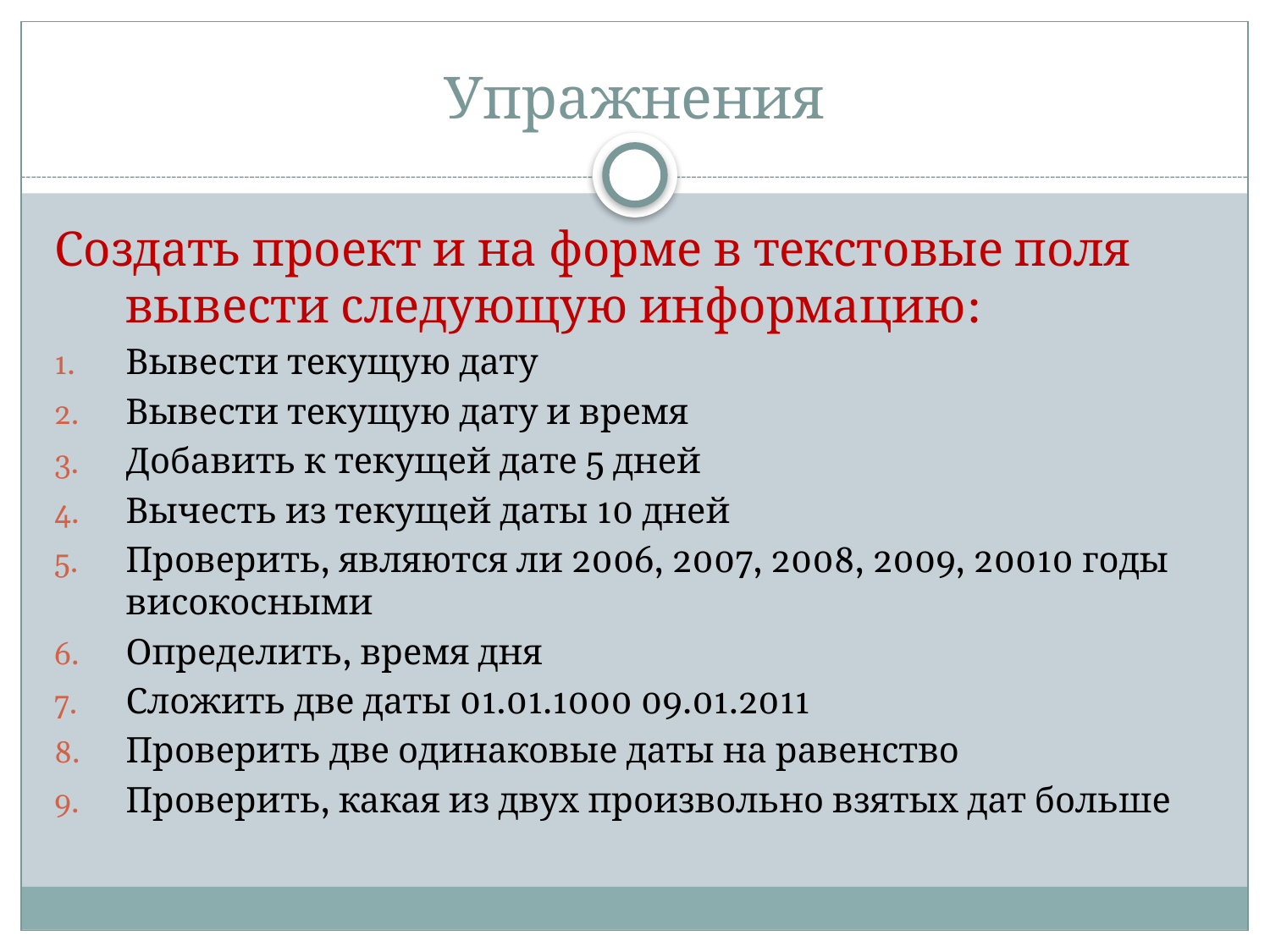

# Упражнения
Создать проект и на форме в текстовые поля вывести следующую информацию:
Вывести текущую дату
Вывести текущую дату и время
Добавить к текущей дате 5 дней
Вычесть из текущей даты 10 дней
Проверить, являются ли 2006, 2007, 2008, 2009, 20010 годы високосными
Определить, время дня
Сложить две даты 01.01.1000 09.01.2011
Проверить две одинаковые даты на равенство
Проверить, какая из двух произвольно взятых дат больше